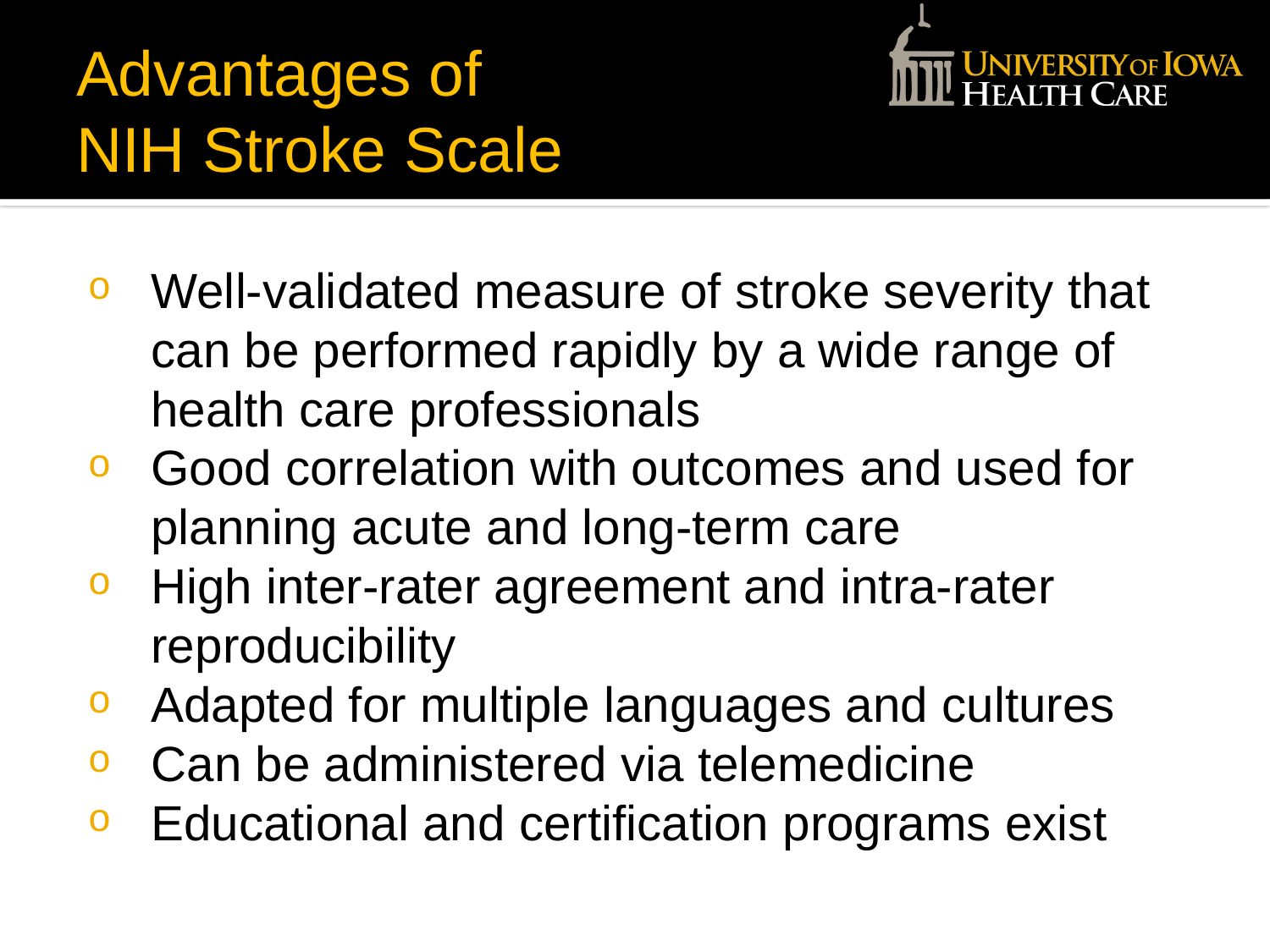

# Advantages of NIH Stroke Scale
Well-validated measure of stroke severity that can be performed rapidly by a wide range of health care professionals
Good correlation with outcomes and used for planning acute and long-term care
High inter-rater agreement and intra-rater reproducibility
Adapted for multiple languages and cultures
Can be administered via telemedicine
Educational and certification programs exist